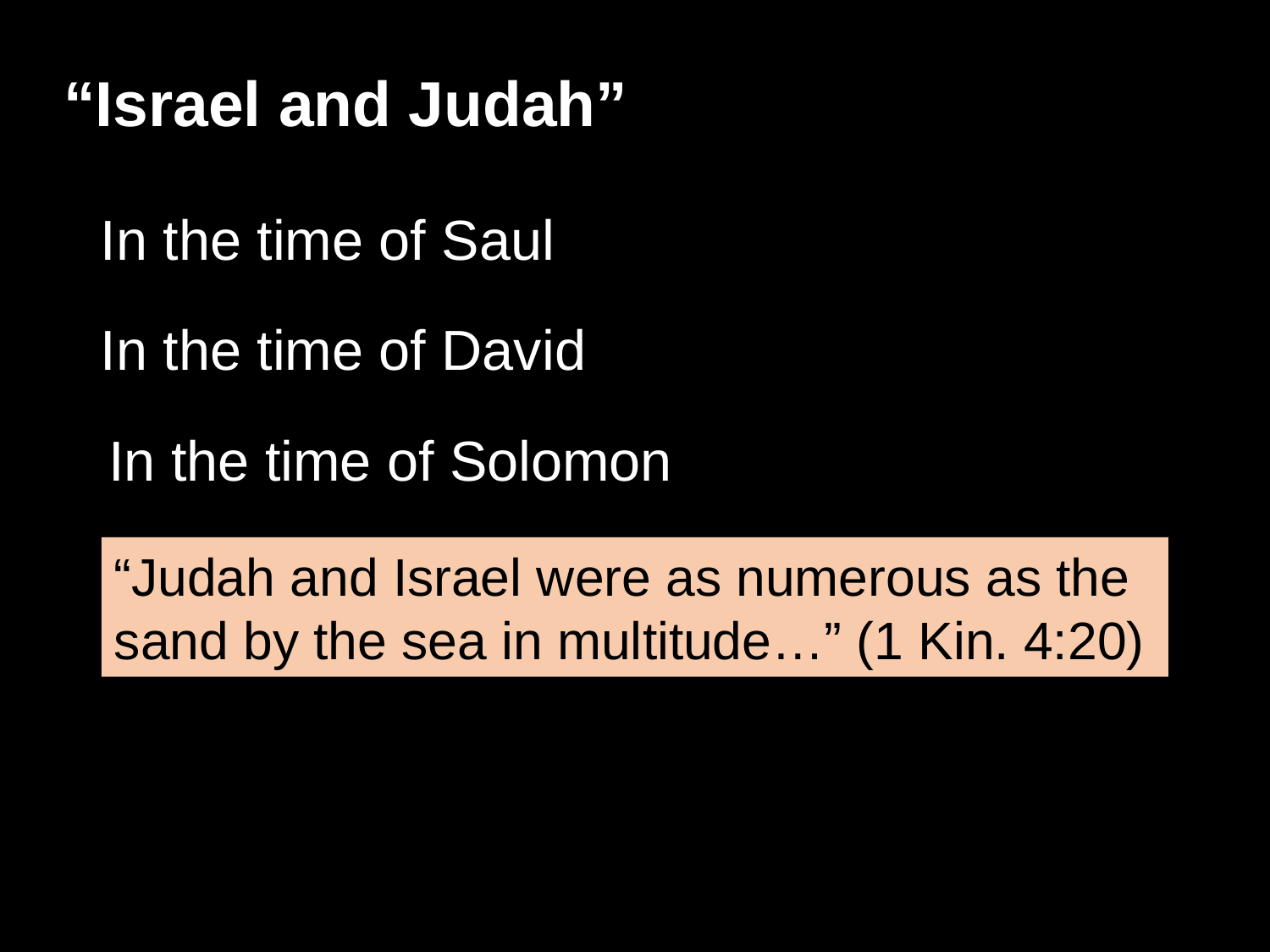

“Israel and Judah”
In the time of Saul
In the time of David
In the time of Solomon
“Judah and Israel were as numerous as the sand by the sea in multitude…” (1 Kin. 4:20)